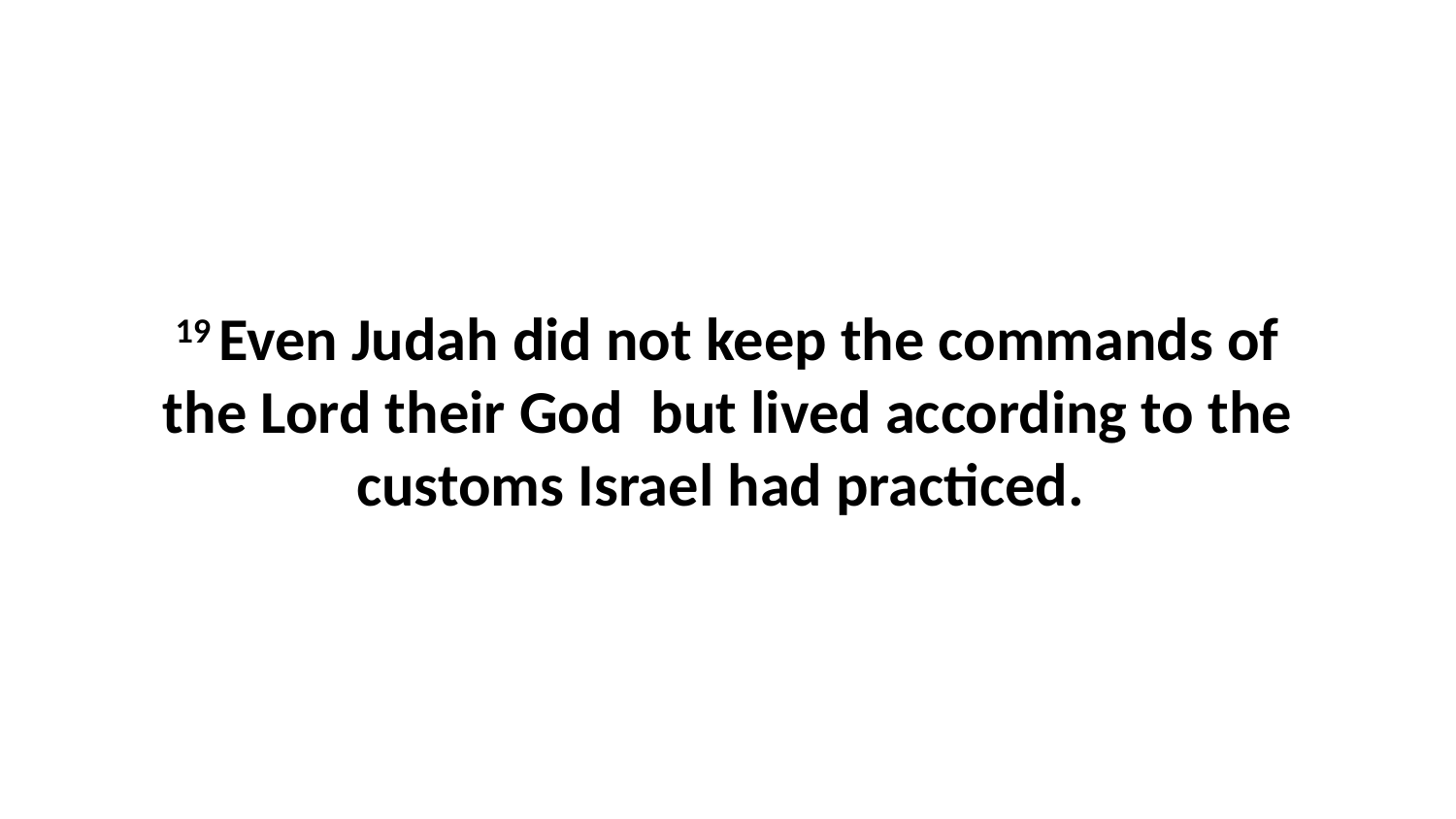

19 Even Judah did not keep the commands of the Lord their God  but lived according to the customs Israel had practiced.